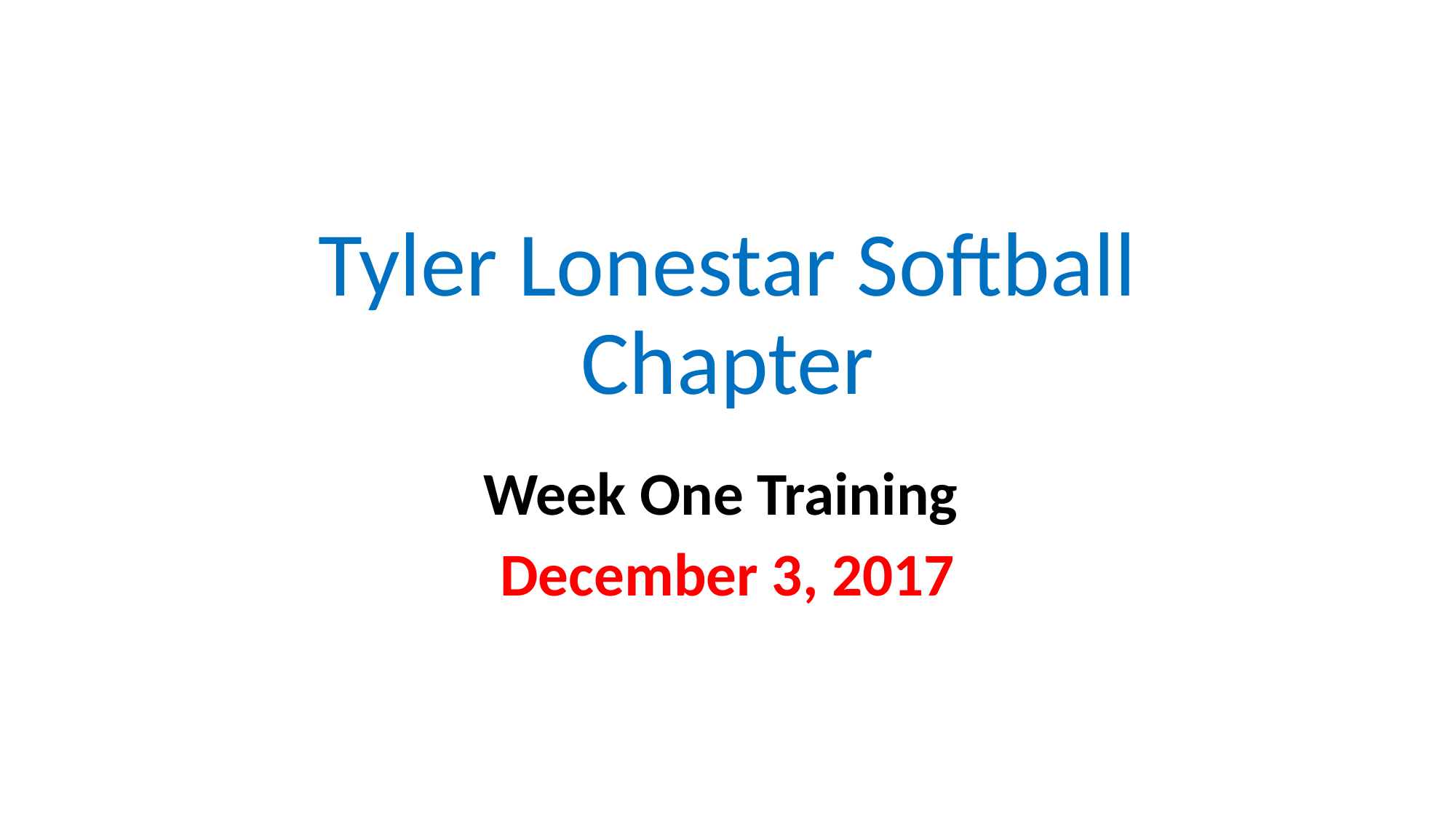

# Tyler Lonestar Softball Chapter
Week One Training
December 3, 2017